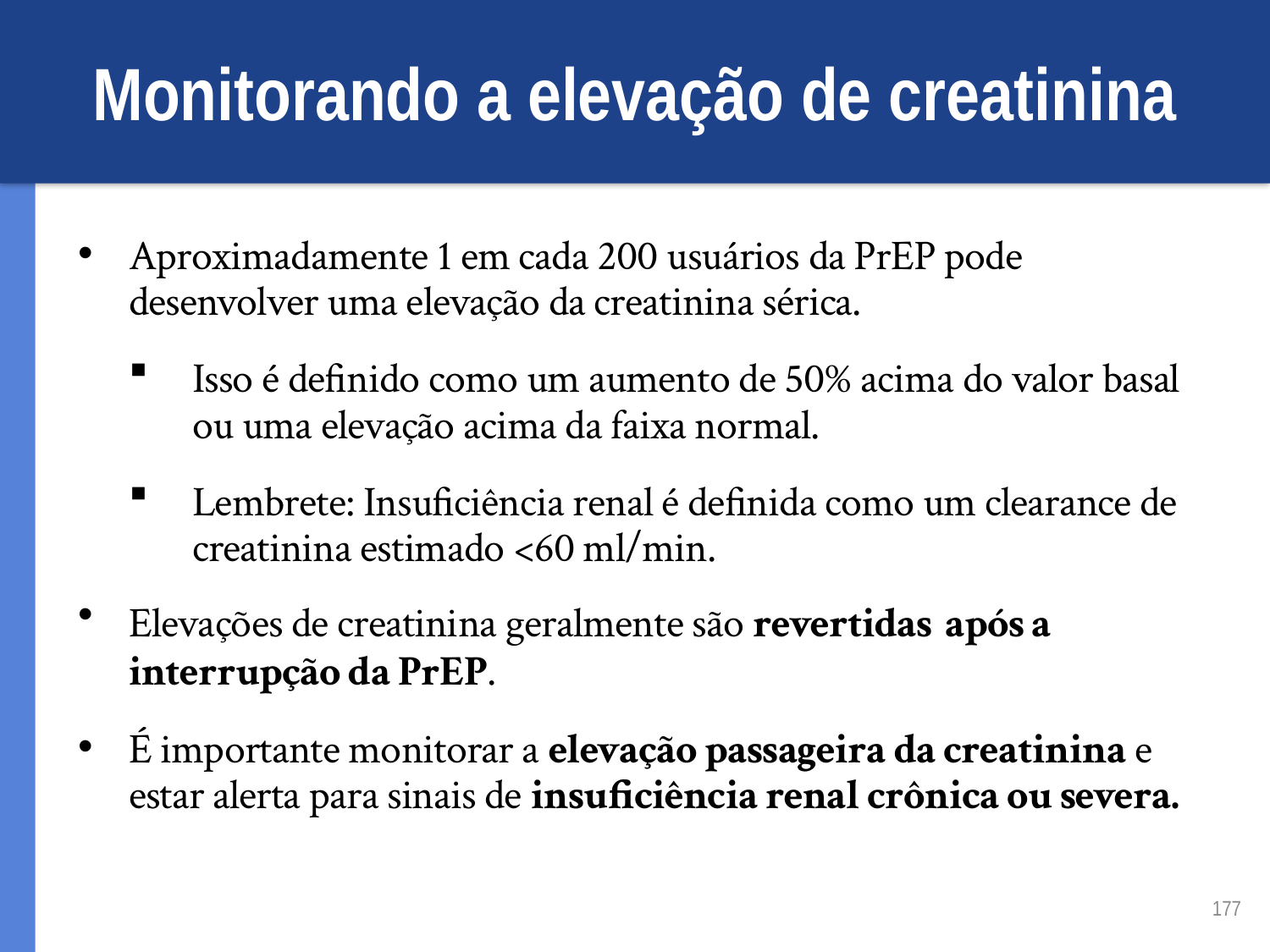

# Monitorando a elevação de creatinina
Aproximadamente 1 em cada 200 usuários da PrEP pode desenvolver uma elevação da creatinina sérica.
Isso é definido como um aumento de 50% acima do valor basal ou uma elevação acima da faixa normal.
Lembrete: Insuficiência renal é definida como um clearance de creatinina estimado <60 ml/min.
Elevações de creatinina geralmente são revertidas após a interrupção da PrEP.
É importante monitorar a elevação passageira da creatinina e estar alerta para sinais de insuficiência renal crônica ou severa.

177